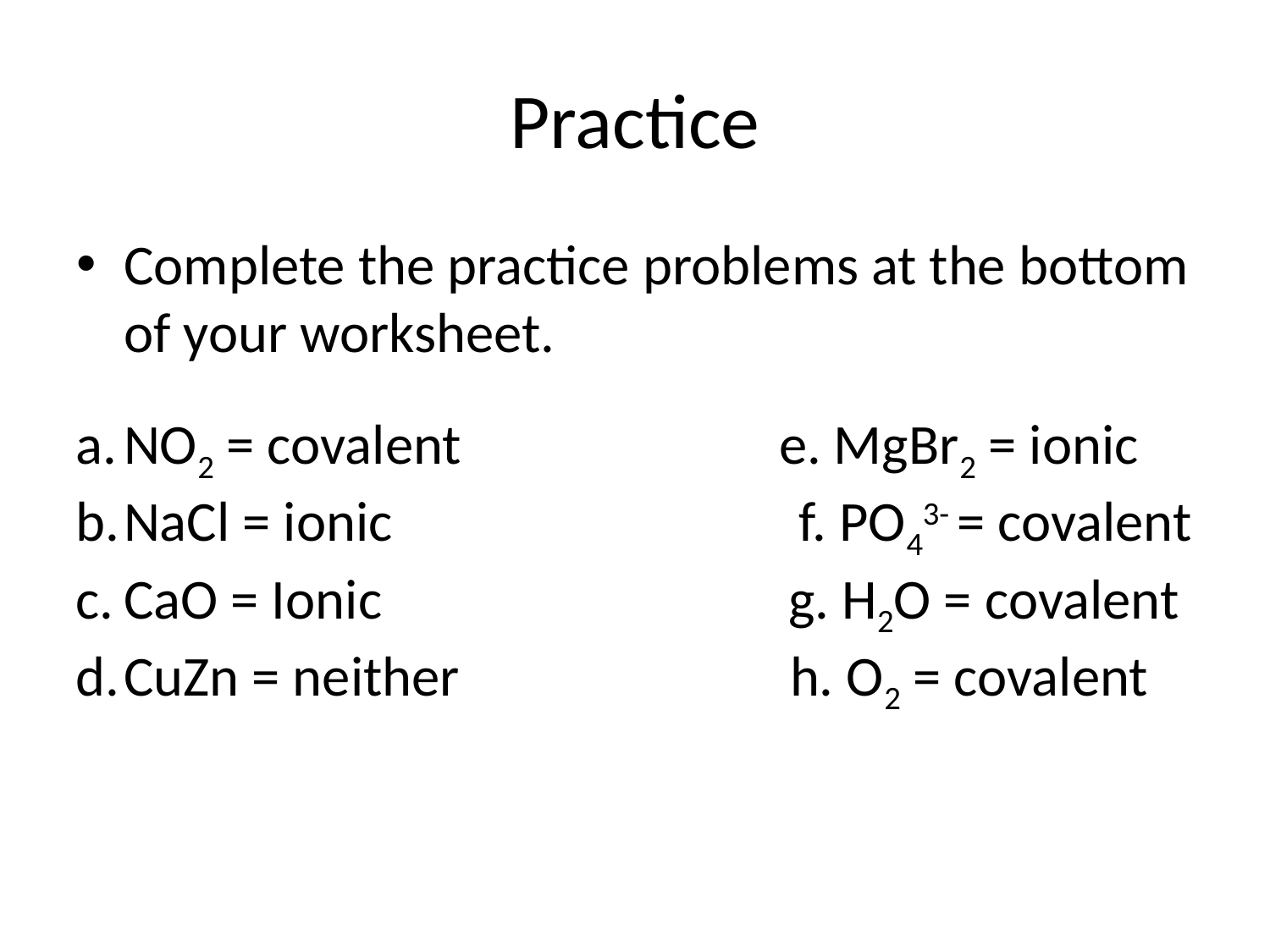

# Practice
Complete the practice problems at the bottom of your worksheet.
NO2 = covalent                         e. MgBr2 = ionic
NaCl = ionic                                f. PO43- = covalent
CaO = Ionic                                g. H2O = covalent
CuZn = neither                          h. O2 = covalent